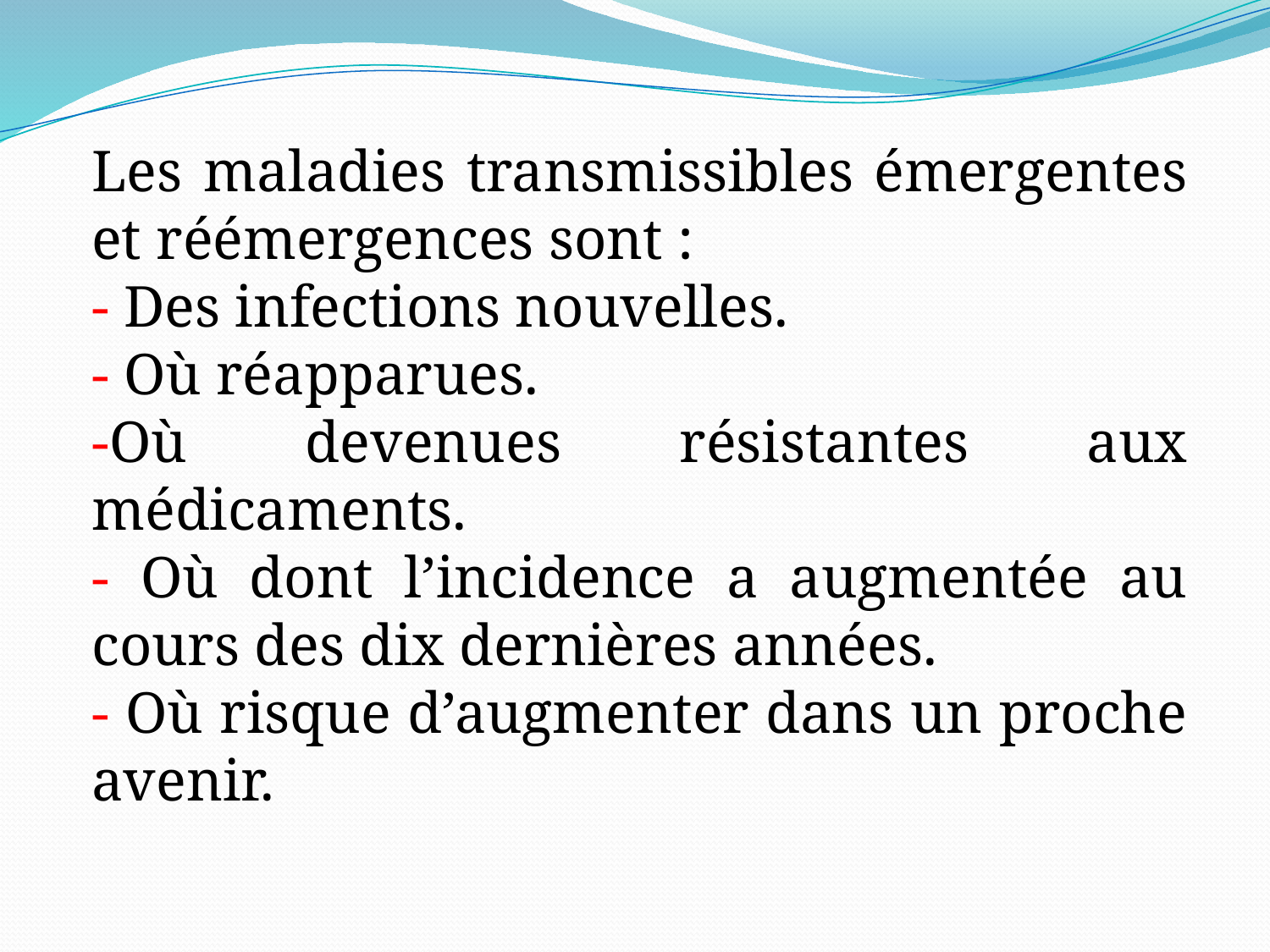

Les maladies transmissibles émergentes et réémergences sont :
- Des infections nouvelles.
- Où réapparues.
-Où devenues résistantes aux médicaments.
- Où dont l’incidence a augmentée au cours des dix dernières années.
- Où risque d’augmenter dans un proche avenir.